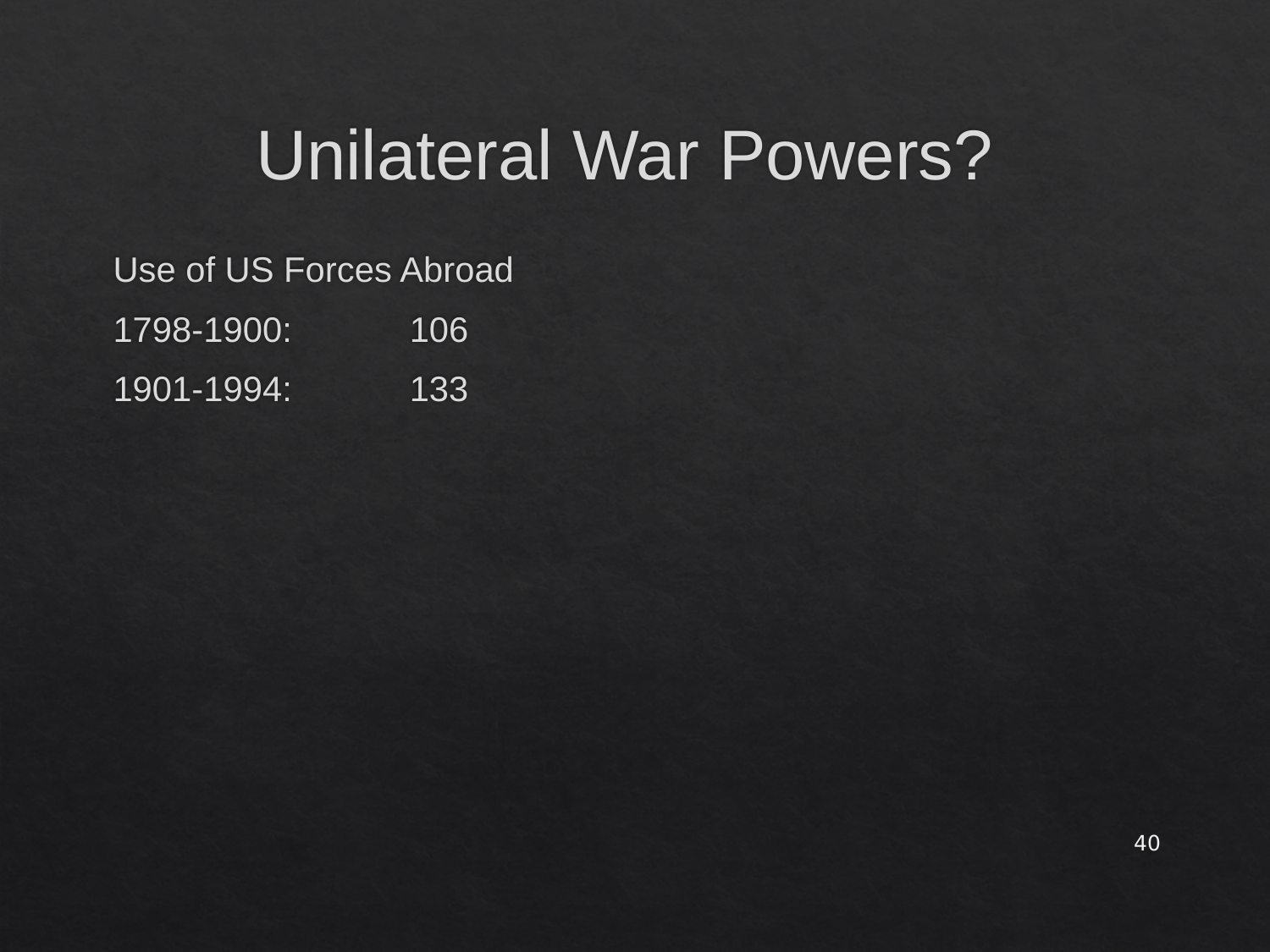

# Unilateral War Powers?
Use of US Forces Abroad
1798-1900:	106
1901-1994:	133

40